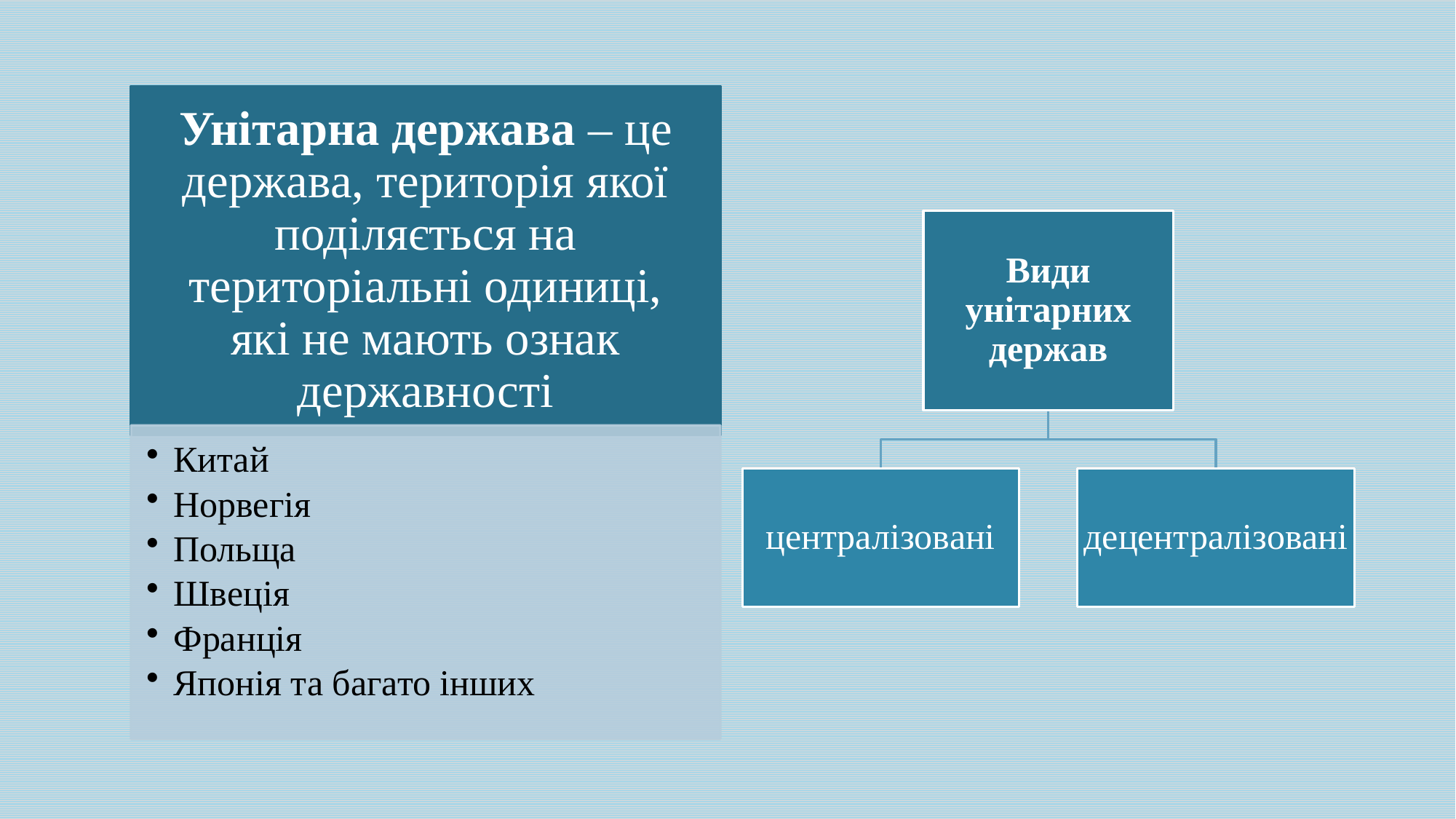

Унітарна держава – це держава, територія якої поділяється на територіальні одиниці, які не мають ознак державності
Китай
Норвегія
Польща
Швеція
Франція
Японія та багато інших
Види унітарних держав
централізовані
децентралізовані